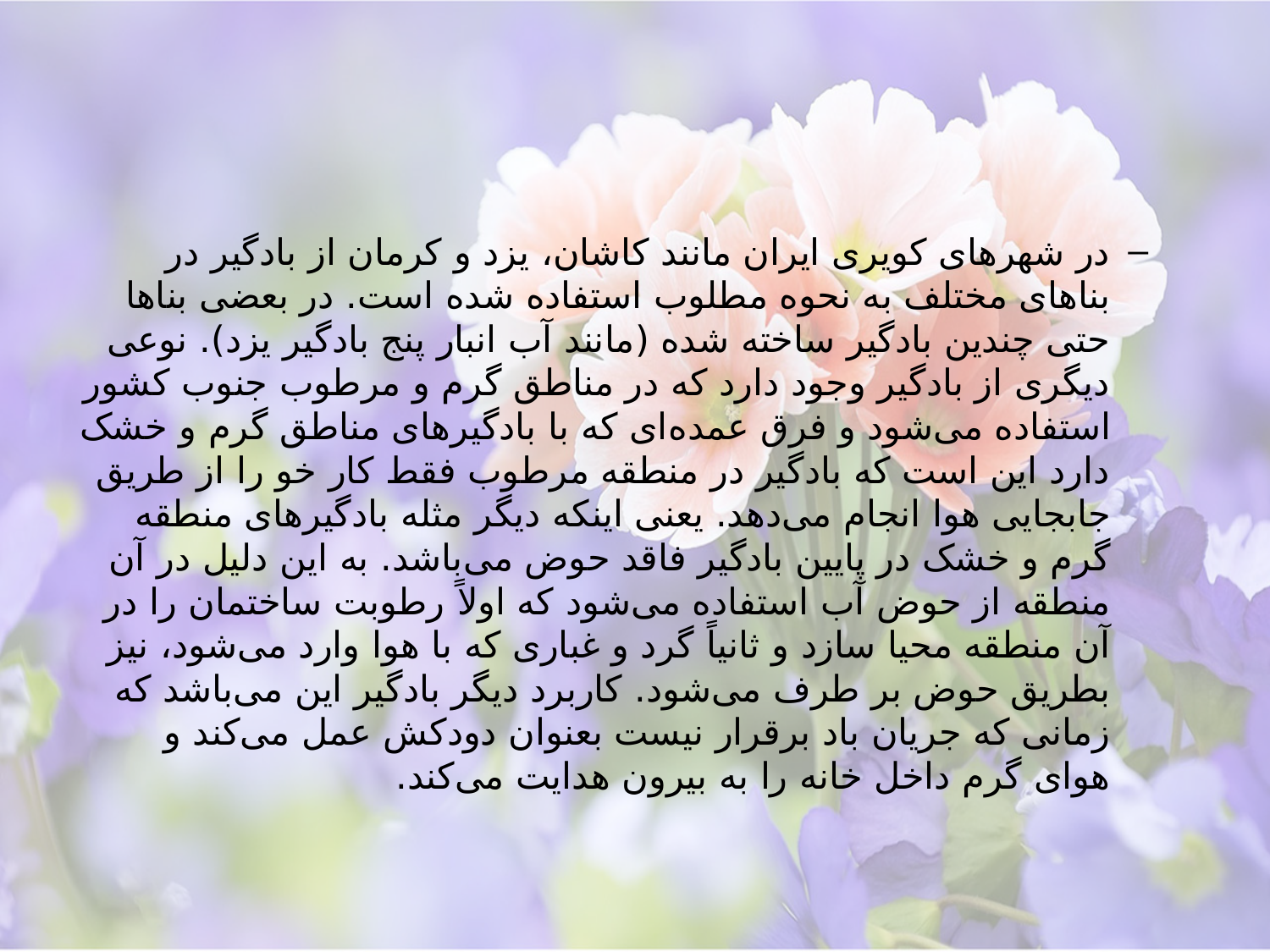

#
در شهرهای کویری ایران مانند کاشان، یزد و کرمان از بادگیر در بناهای مختلف به نحوه مطلوب استفاده شده است. در بعضی بناها حتی چندین بادگیر ساخته شده (مانند آب انبار پنج بادگیر یزد). نوعی دیگری از بادگیر وجود دارد که در مناطق گرم و مرطوب جنوب کشور استفاده می‌شود و فرق عمده‌ای که با بادگیرهای مناطق گرم و خشک دارد این است که بادگیر در منطقه مرطوب فقط کار خو را از طریق جابجایی هوا انجام می‌دهد. یعنی اینکه دیگر مثله بادگیرهای منطقه گرم و خشک در پایین بادگیر فاقد حوض می‌باشد. به این دلیل در آن منطقه از حوض آب استفاده می‌شود که اولاً رطوبت ساختمان را در آن منطقه محیا سازد و ثانیاً گرد و غباری که با هوا وارد می‌شود، نیز بطریق حوض بر طرف می‌شود. کاربرد دیگر بادگیر این می‌باشد که زمانی که جریان باد برقرار نیست بعنوان دودکش عمل می‌کند و هوای گرم داخل خانه را به بیرون هدایت می‌کند.